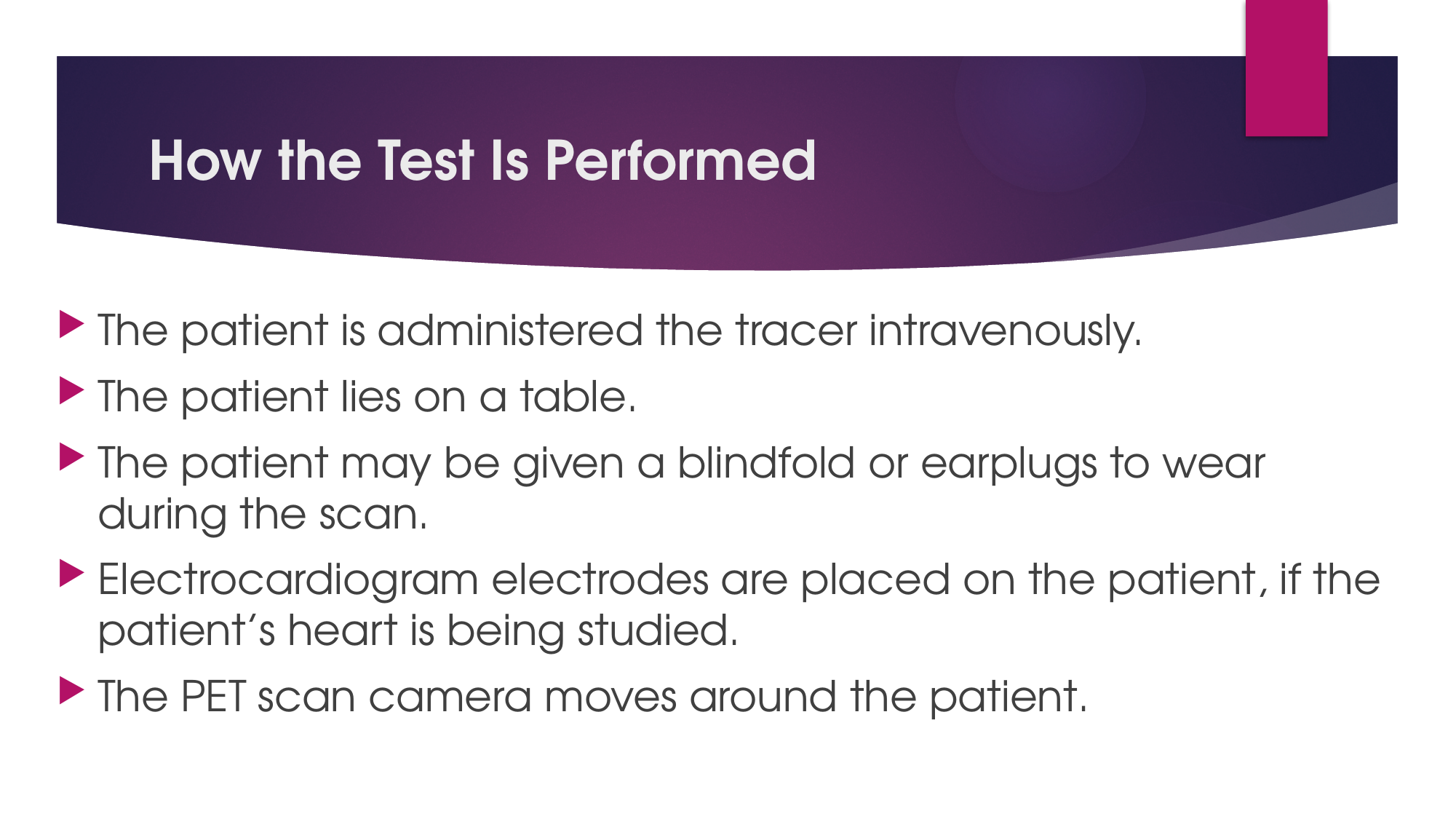

# How the Test Is Performed
The patient is administered the tracer intravenously.
The patient lies on a table.
The patient may be given a blindfold or earplugs to wear during the scan.
Electrocardiogram electrodes are placed on the patient, if the patient’s heart is being studied.
The PET scan camera moves around the patient.